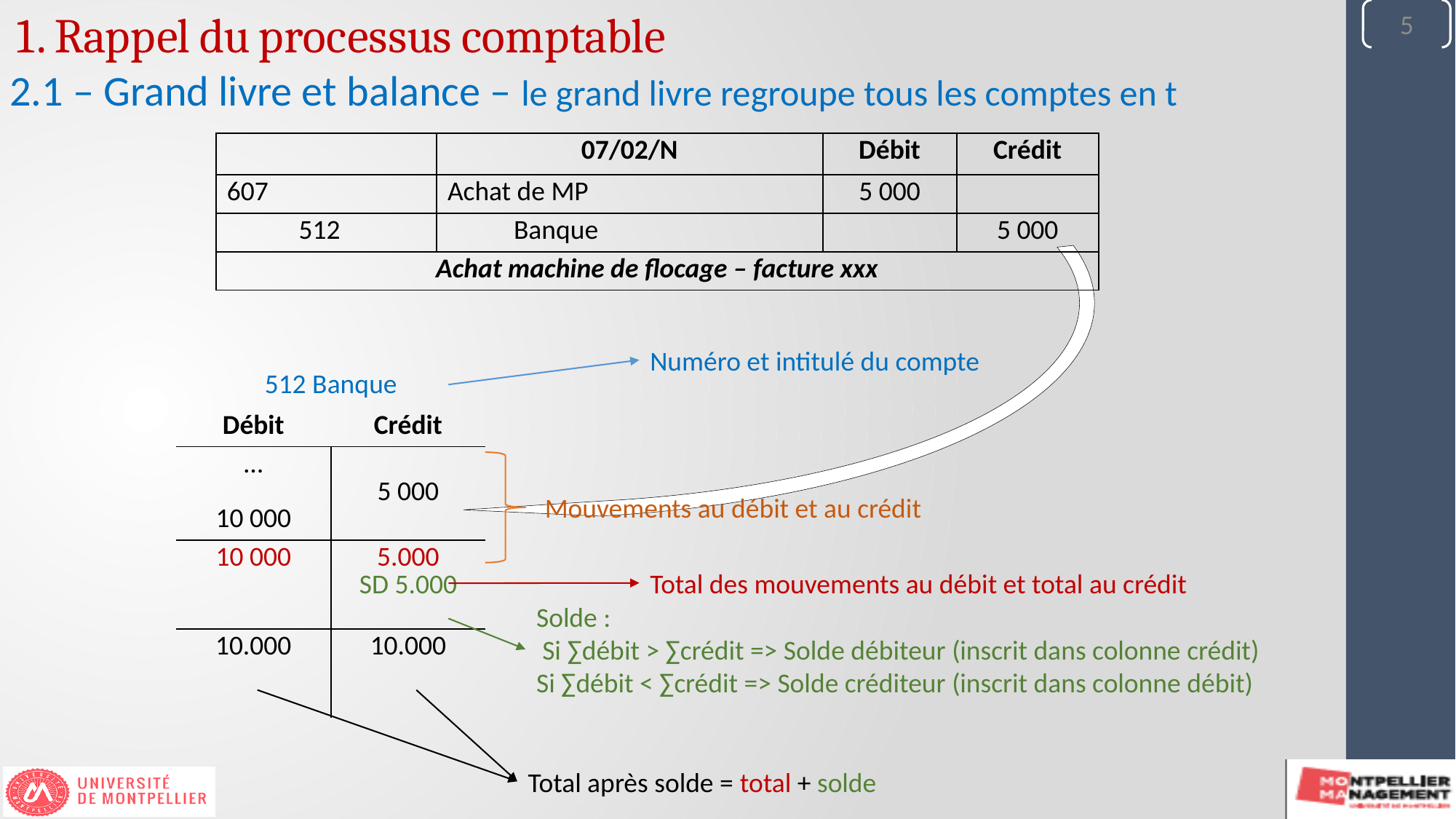

5

1. Rappel du processus comptable
2.1 – Grand livre et balance – le grand livre regroupe tous les comptes en t
|  |  | 07/02/N |  | Débit | Crédit |
| --- | --- | --- | --- | --- | --- |
| 607 |  | Achat de MP |  | 5 000 |  |
|  | 512 |  | Banque |  | 5 000 |
| Achat machine de flocage – facture xxx |  |  |  |  |  |
Numéro et intitulé du compte
| 512 Banque |  |
| --- | --- |
| Débit | Crédit |
| … 10 000 | 5 000 |
| 10 000 | 5.000 SD 5.000 |
| 10.000 | 10.000 |

Mouvements au débit et au crédit
Total des mouvements au débit et total au crédit
Solde :
 Si ∑débit > ∑crédit => Solde débiteur (inscrit dans colonne crédit)
Si ∑débit < ∑crédit => Solde créditeur (inscrit dans colonne débit)
Total après solde = total + solde